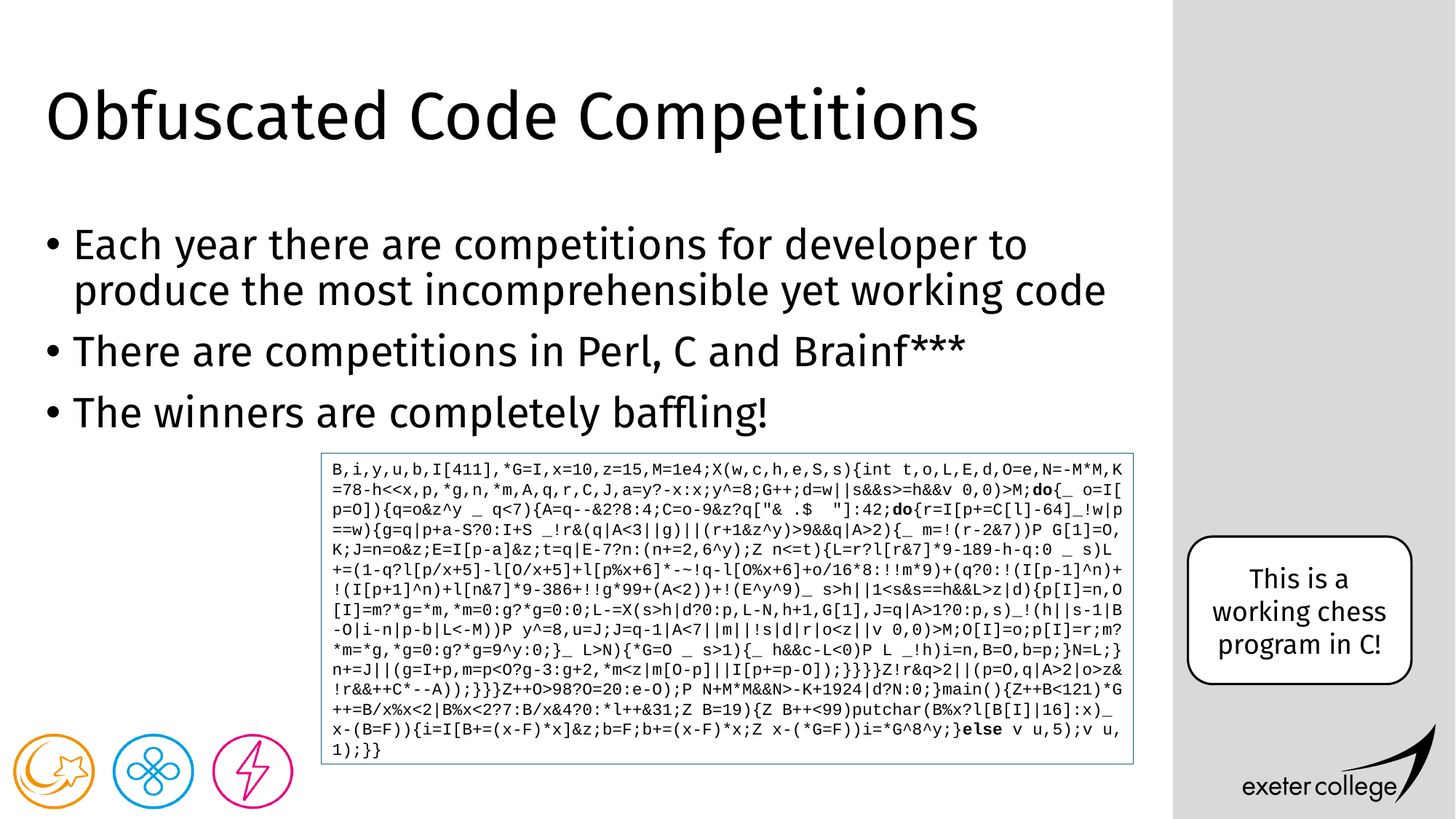

# Obfuscated Code Competitions
Each year there are competitions for developer to produce the most incomprehensible yet working code
There are competitions in Perl, C and Brainf***
The winners are completely baffling!
B,i,y,u,b,I[411],*G=I,x=10,z=15,M=1e4;X(w,c,h,e,S,s){int t,o,L,E,d,O=e,N=-M*M,K
=78-h<<x,p,*g,n,*m,A,q,r,C,J,a=y?-x:x;y^=8;G++;d=w||s&&s>=h&&v 0,0)>M;do{_ o=I[
p=O]){q=o&z^y _ q<7){A=q--&2?8:4;C=o-9&z?q["& .$  "]:42;do{r=I[p+=C[l]-64]_!w|p
==w){g=q|p+a-S?0:I+S _!r&(q|A<3||g)||(r+1&z^y)>9&&q|A>2){_ m=!(r-2&7))P G[1]=O,
K;J=n=o&z;E=I[p-a]&z;t=q|E-7?n:(n+=2,6^y);Z n<=t){L=r?l[r&7]*9-189-h-q:0 _ s)L
+=(1-q?l[p/x+5]-l[O/x+5]+l[p%x+6]*-~!q-l[O%x+6]+o/16*8:!!m*9)+(q?0:!(I[p-1]^n)+
!(I[p+1]^n)+l[n&7]*9-386+!!g*99+(A<2))+!(E^y^9)_ s>h||1<s&s==h&&L>z|d){p[I]=n,O
[I]=m?*g=*m,*m=0:g?*g=0:0;L-=X(s>h|d?0:p,L-N,h+1,G[1],J=q|A>1?0:p,s)_!(h||s-1|B
-O|i-n|p-b|L<-M))P y^=8,u=J;J=q-1|A<7||m||!s|d|r|o<z||v 0,0)>M;O[I]=o;p[I]=r;m?
*m=*g,*g=0:g?*g=9^y:0;}_ L>N){*G=O _ s>1){_ h&&c-L<0)P L _!h)i=n,B=O,b=p;}N=L;}
n+=J||(g=I+p,m=p<O?g-3:g+2,*m<z|m[O-p]||I[p+=p-O]);}}}}Z!r&q>2||(p=O,q|A>2|o>z&
!r&&++C*--A));}}}Z++O>98?O=20:e-O);P N+M*M&&N>-K+1924|d?N:0;}main(){Z++B<121)*G
++=B/x%x<2|B%x<2?7:B/x&4?0:*l++&31;Z B=19){Z B++<99)putchar(B%x?l[B[I]|16]:x)_
x-(B=F)){i=I[B+=(x-F)*x]&z;b=F;b+=(x-F)*x;Z x-(*G=F))i=*G^8^y;}else v u,5);v u,
1);}}
This is a working chess program in C!